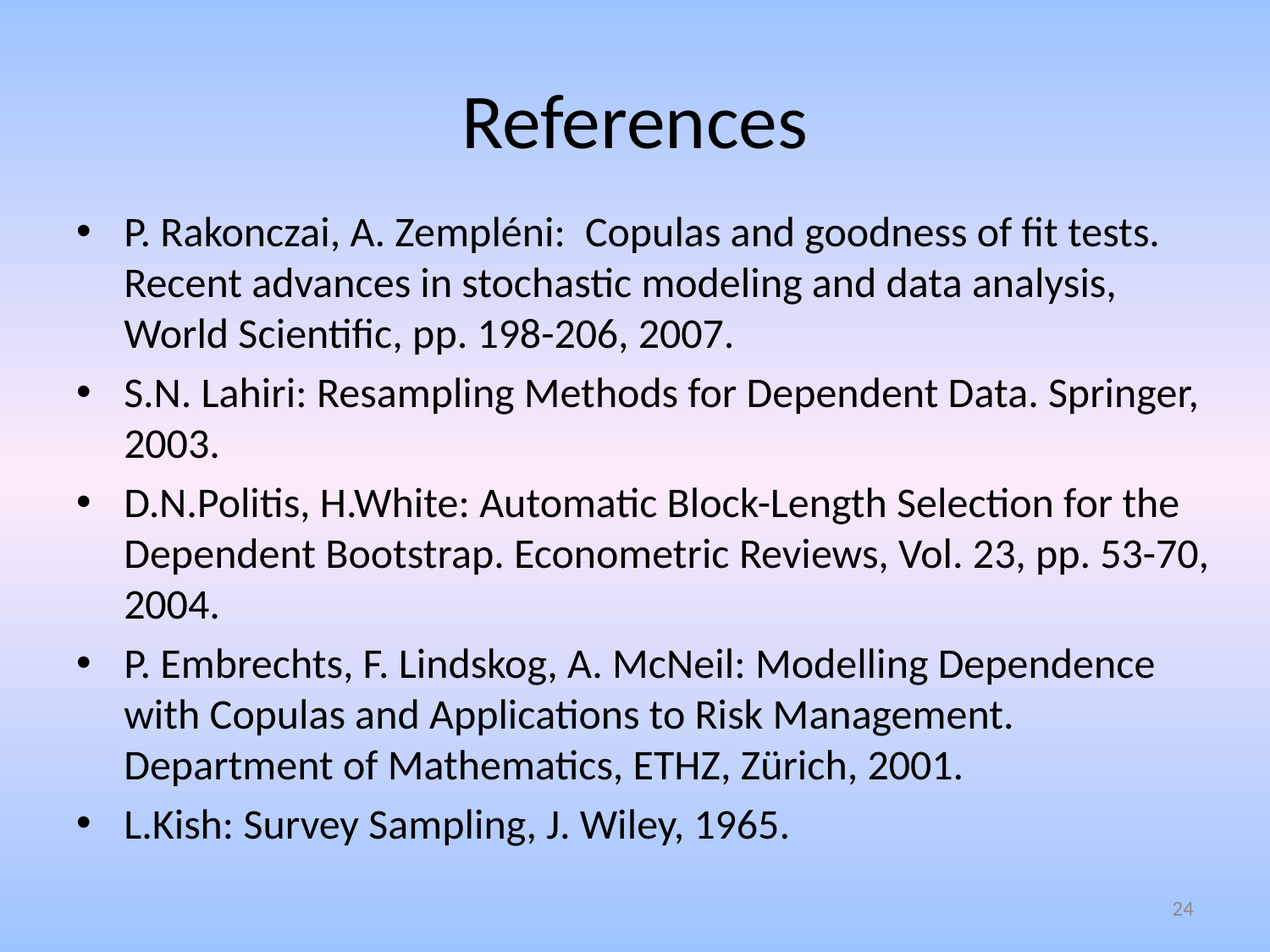

# References
P. Rakonczai, A. Zempléni:  Copulas and goodness of fit tests. Recent advances in stochastic modeling and data analysis, World Scientific, pp. 198-206, 2007.
S.N. Lahiri: Resampling Methods for Dependent Data. Springer, 2003.
D.N.Politis, H.White: Automatic Block-Length Selection for the Dependent Bootstrap. Econometric Reviews, Vol. 23, pp. 53-70, 2004.
P. Embrechts, F. Lindskog, A. McNeil: Modelling Dependence with Copulas and Applications to Risk Management. Department of Mathematics, ETHZ, Zürich, 2001.
L.Kish: Survey Sampling, J. Wiley, 1965.

24